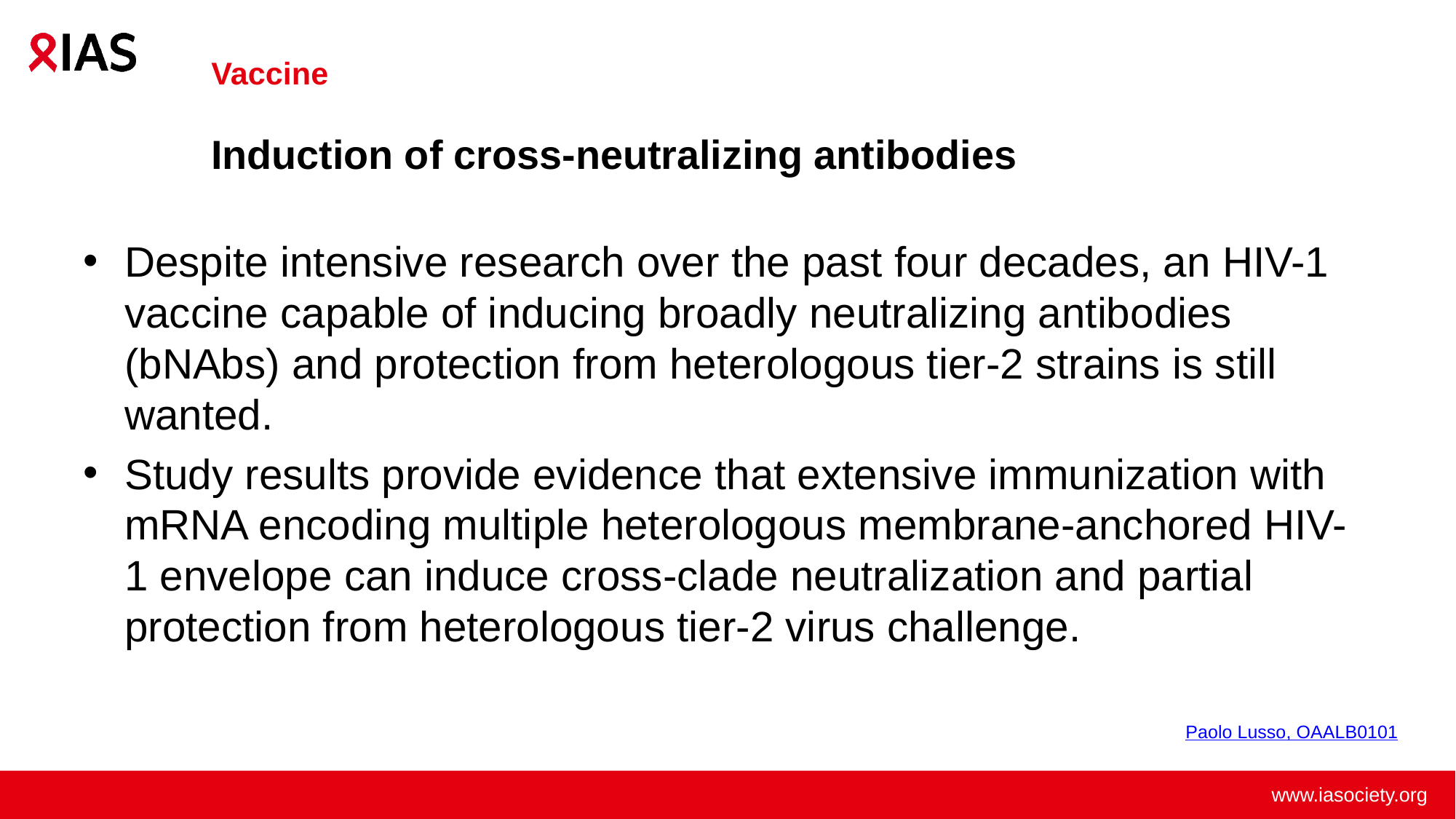

# Vaccine Induction of cross-neutralizing antibodies
Despite intensive research over the past four decades, an HIV-1 vaccine capable of inducing broadly neutralizing antibodies (bNAbs) and protection from heterologous tier-2 strains is still wanted.
Study results provide evidence that extensive immunization with mRNA encoding multiple heterologous membrane-anchored HIV-1 envelope can induce cross-clade neutralization and partial protection from heterologous tier-2 virus challenge.

Paolo Lusso, OAALB0101